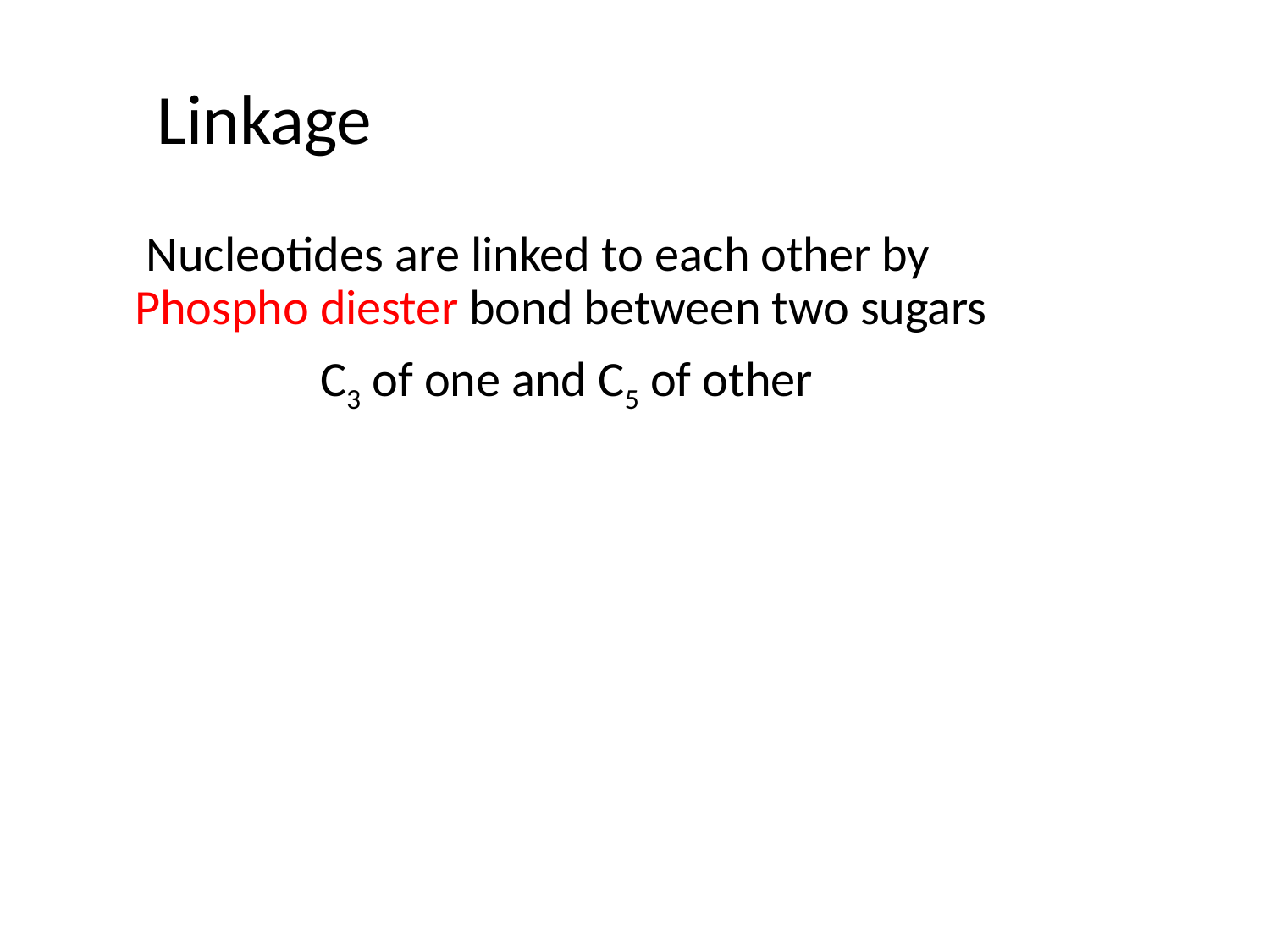

# Linkage
Nucleotides are linked to each other by     Phospho diester bond between two sugars
 C3 of one and C5 of other